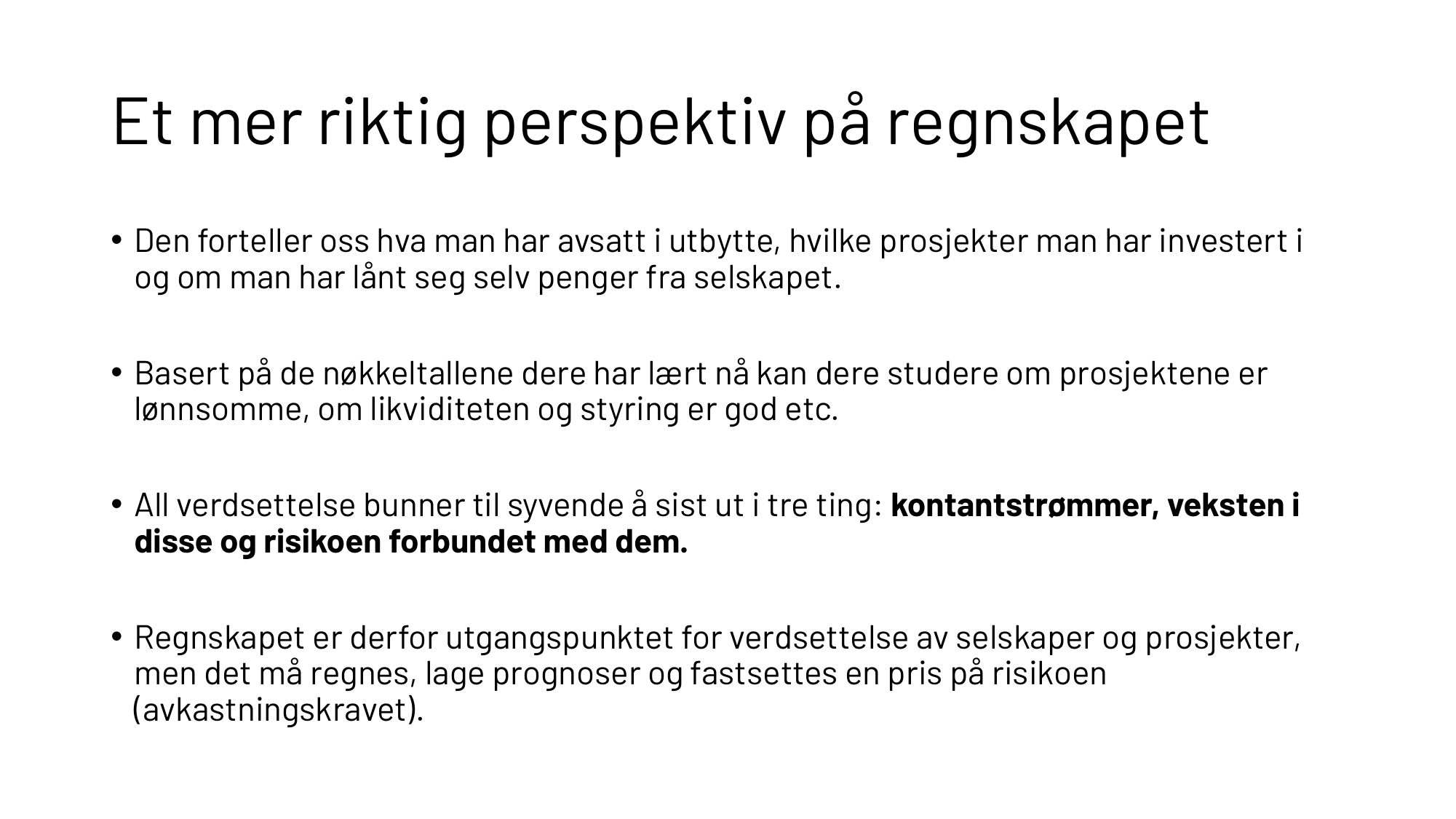

# Et mer riktig perspektiv på regnskapet
Den forteller oss hva man har avsatt i utbytte, hvilke prosjekter man har investert i og om man har lånt seg selv penger fra selskapet.

Basert på de nøkkeltallene dere har lært nå kan dere studere om prosjektene er lønnsomme, om likviditeten og styring er god etc.

All verdsettelse bunner til syvende å sist ut i tre ting: kontantstrømmer, veksten i disse og risikoen forbundet med dem.

Regnskapet er derfor utgangspunktet for verdsettelse av selskaper og prosjekter, men det må regnes, lage prognoser og fastsettes en pris på risikoen (avkastningskravet).